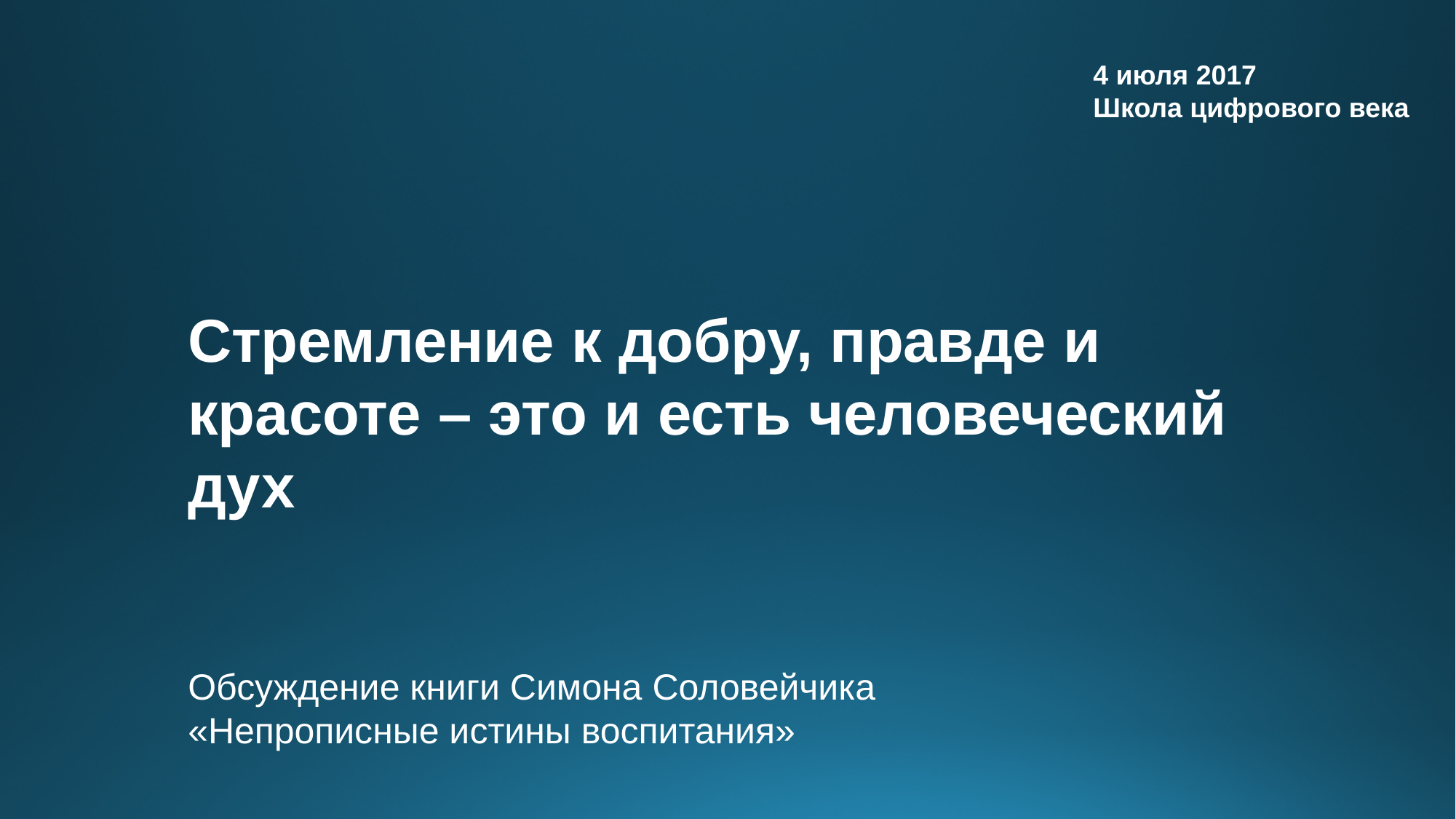

4 июля 2017
Школа цифрового века
Стремление к добру, правде и красоте – это и есть человеческий дух
Обсуждение книги Симона Соловейчика
«Непрописные истины воспитания»